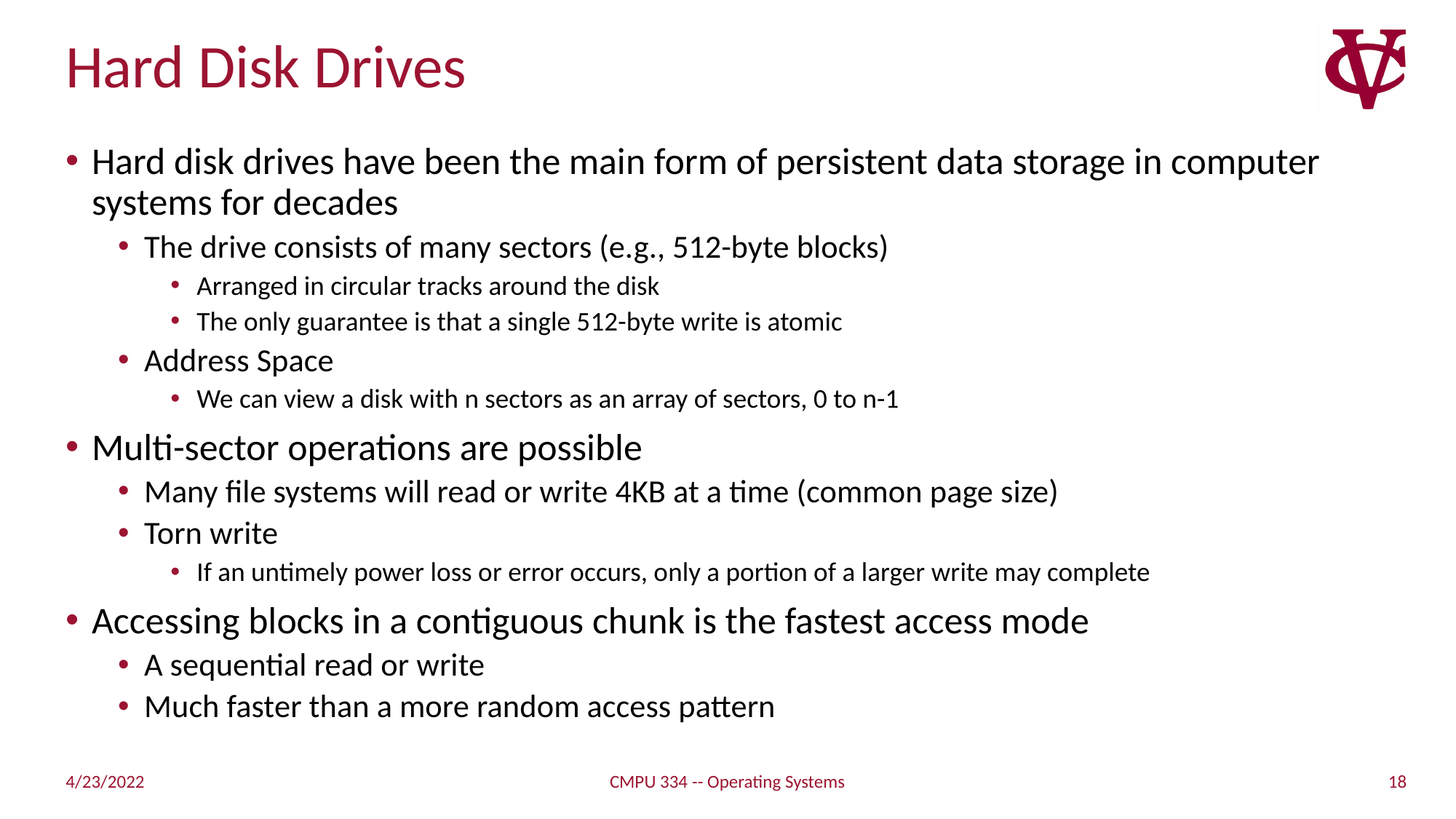

# Hard Disk Drives
Hard disk drives have been the main form of persistent data storage in computer systems for decades
The drive consists of many sectors (e.g., 512-byte blocks)
Arranged in circular tracks around the disk
The only guarantee is that a single 512-byte write is atomic
Address Space
We can view a disk with n sectors as an array of sectors, 0 to n-1
Multi-sector operations are possible
Many file systems will read or write 4KB at a time (common page size)
Torn write
If an untimely power loss or error occurs, only a portion of a larger write may complete
Accessing blocks in a contiguous chunk is the fastest access mode
A sequential read or write
Much faster than a more random access pattern
18
4/23/2022
CMPU 334 -- Operating Systems